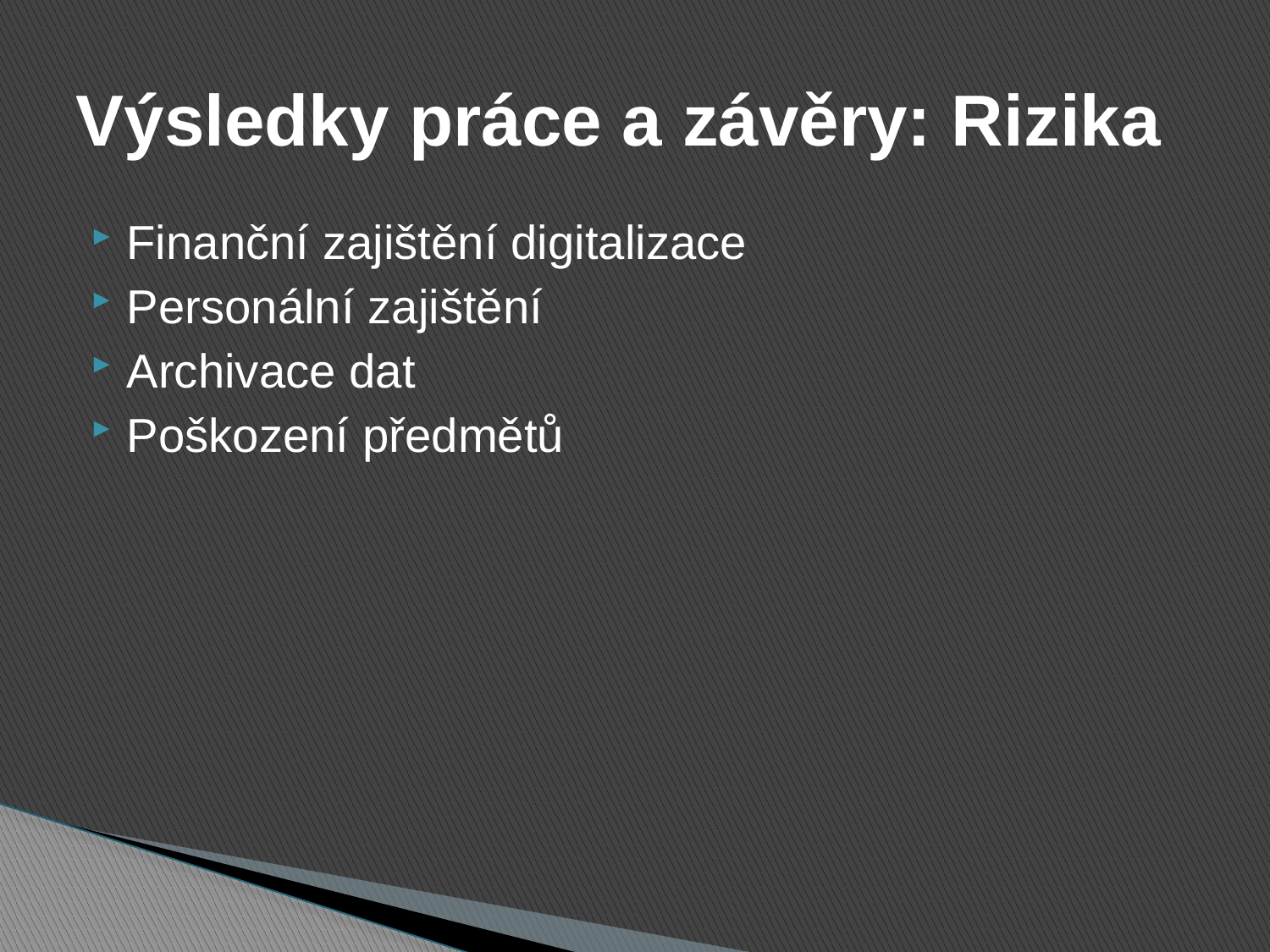

# Výsledky práce a závěry: Rizika
Finanční zajištění digitalizace
Personální zajištění
Archivace dat
Poškození předmětů